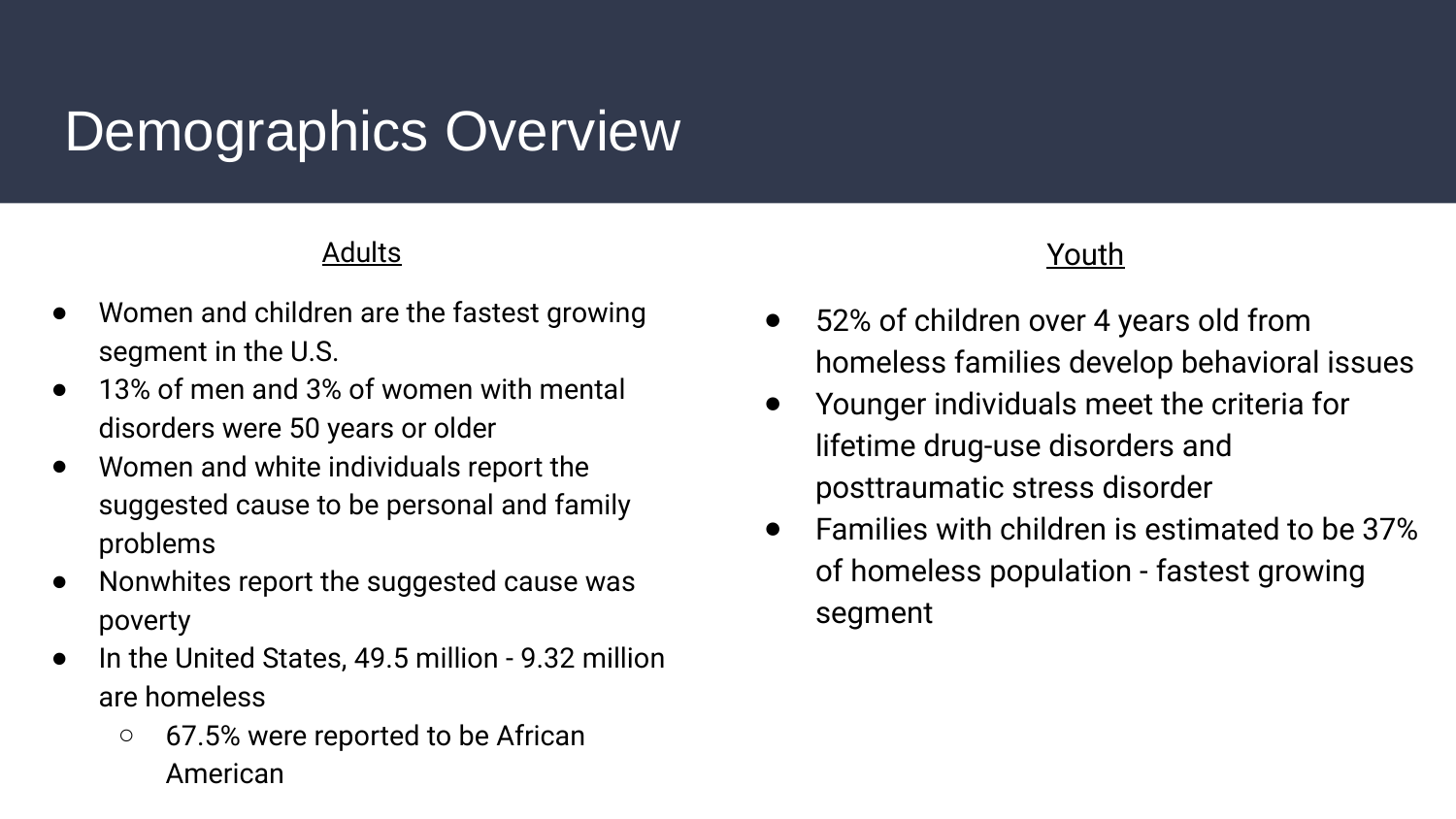

# Demographics Overview
Adults
Women and children are the fastest growing segment in the U.S.
13% of men and 3% of women with mental disorders were 50 years or older
Women and white individuals report the suggested cause to be personal and family problems
Nonwhites report the suggested cause was poverty
In the United States, 49.5 million - 9.32 million are homeless
67.5% were reported to be African American
Youth
52% of children over 4 years old from homeless families develop behavioral issues
Younger individuals meet the criteria for lifetime drug-use disorders and posttraumatic stress disorder
Families with children is estimated to be 37% of homeless population - fastest growing segment